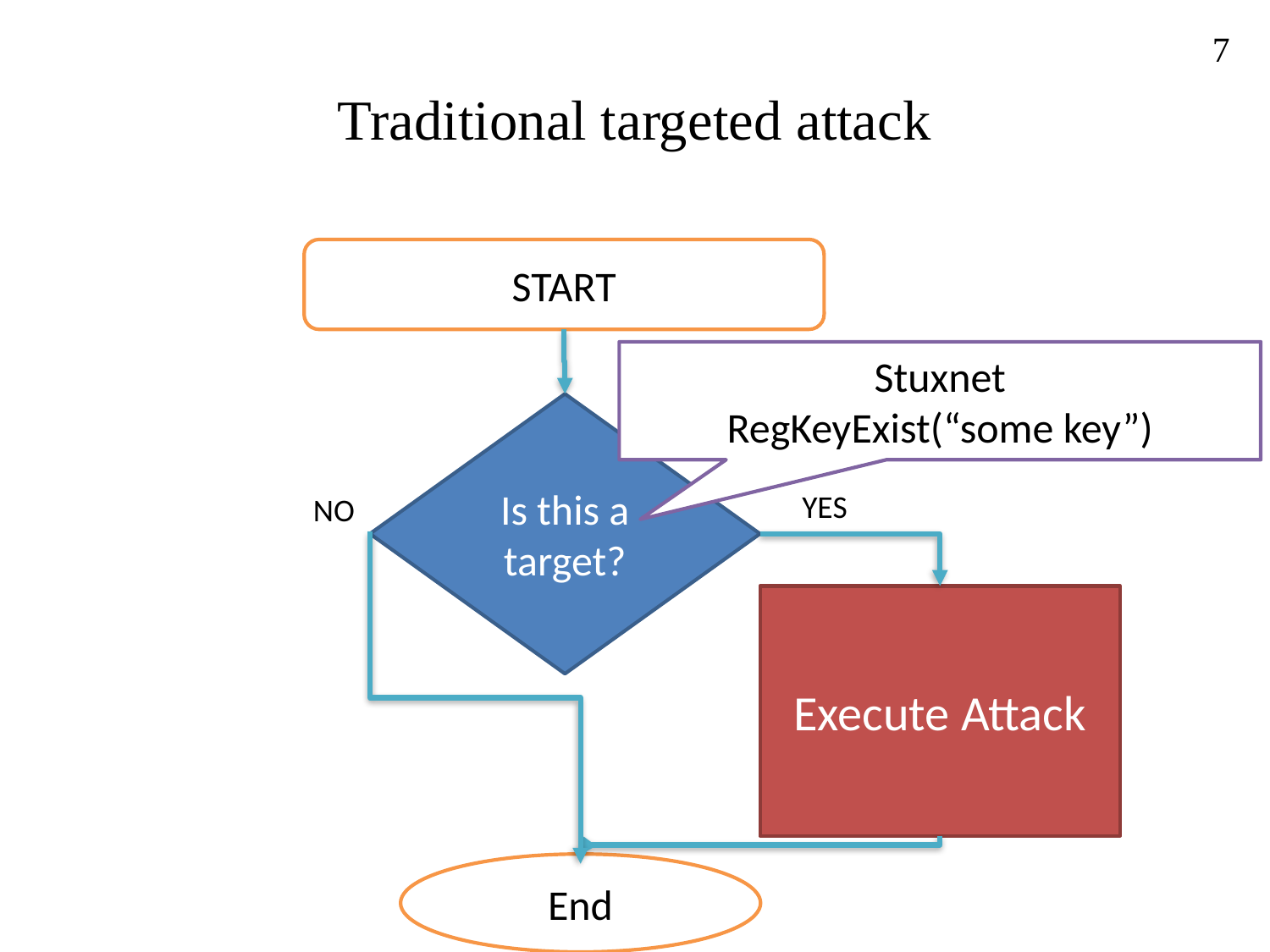

7
# Traditional targeted attack
START
Stuxnet
RegKeyExist(“some key”)
Is this a target?
YES
NO
Execute Attack
End